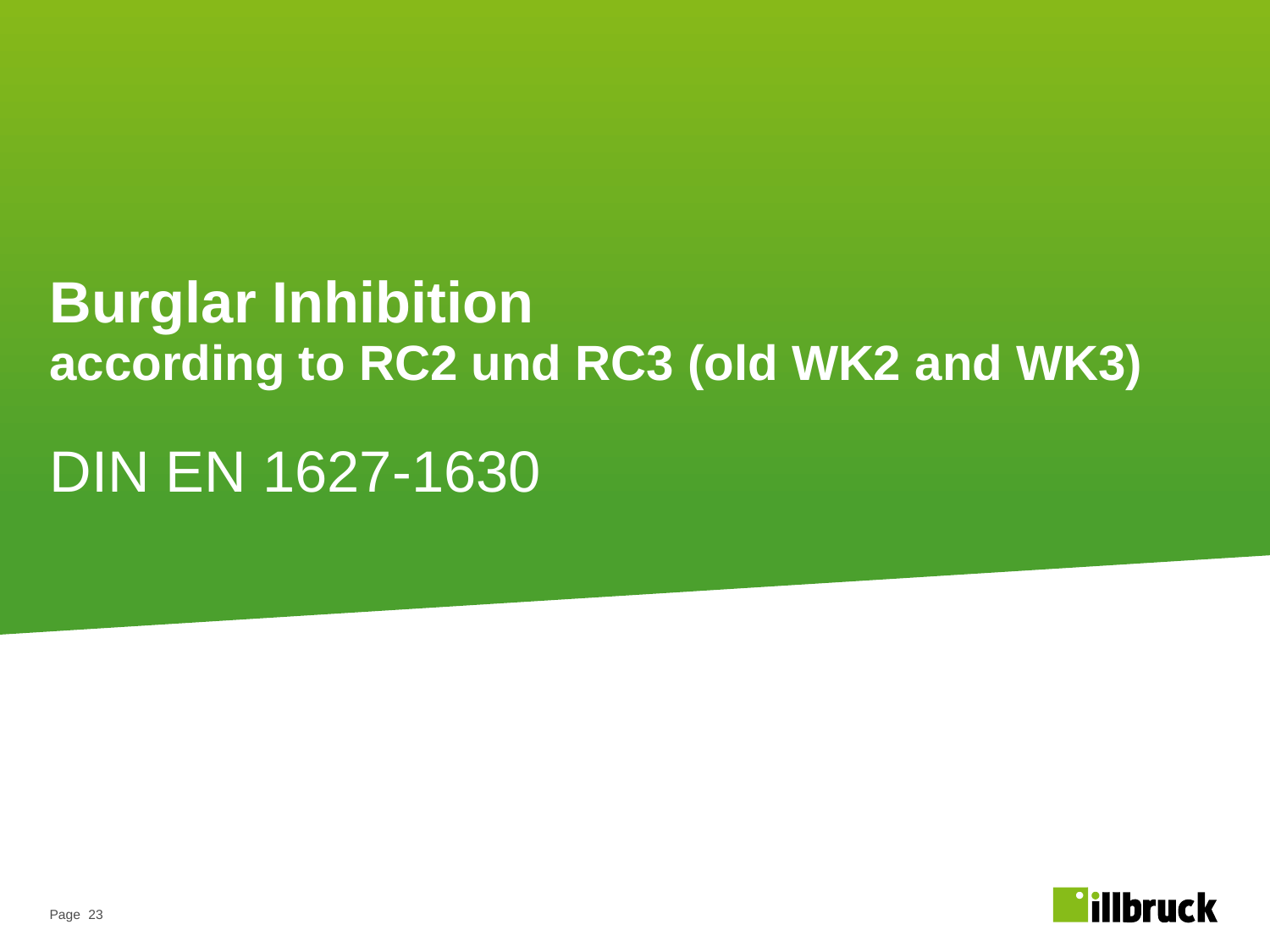

Burglar Inhibition
according to RC2 und RC3 (old WK2 and WK3)

DIN EN 1627-1630